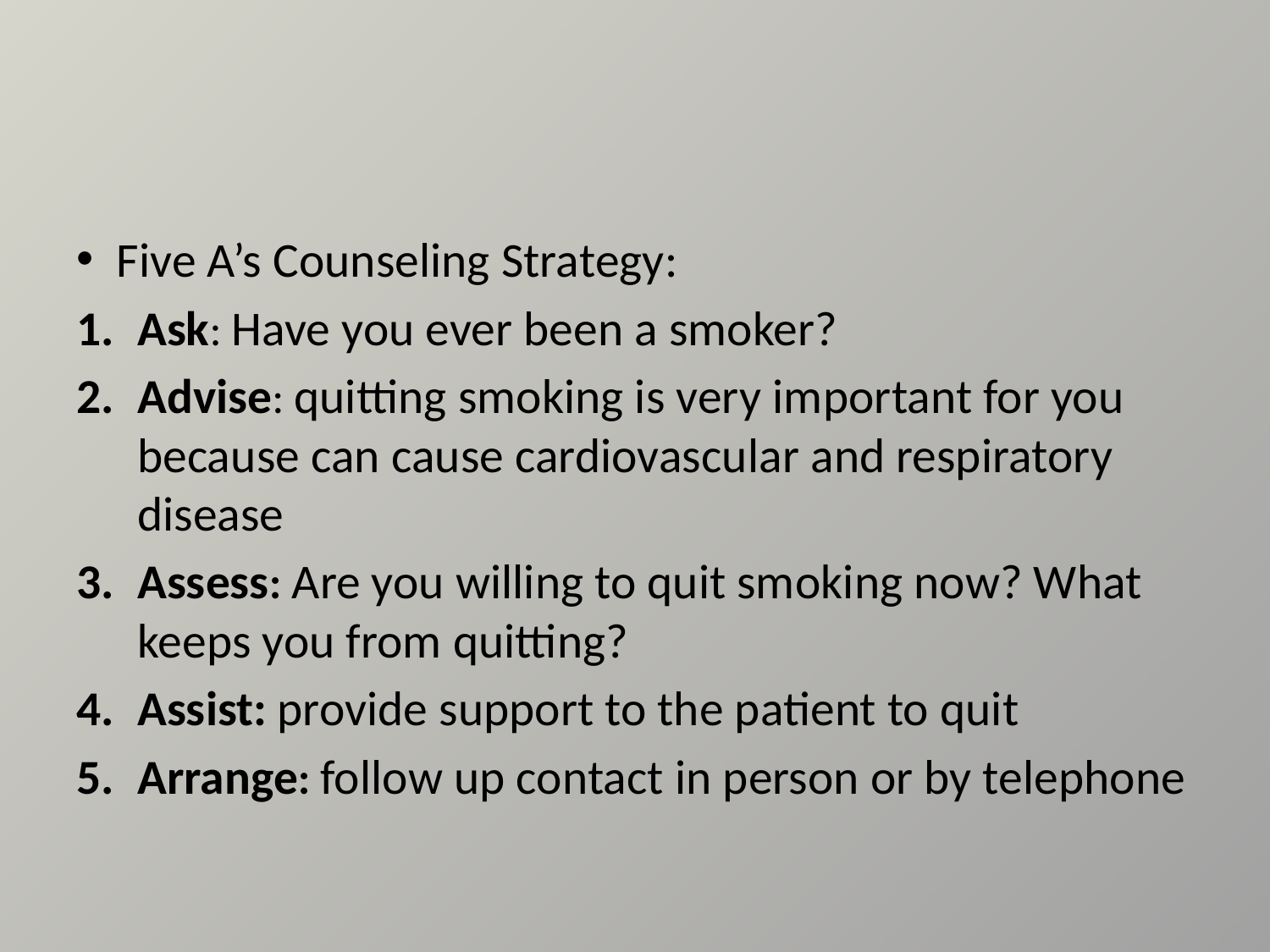

Five A’s Counseling Strategy:
Ask: Have you ever been a smoker?
Advise: quitting smoking is very important for you because can cause cardiovascular and respiratory disease
Assess: Are you willing to quit smoking now? What keeps you from quitting?
Assist: provide support to the patient to quit
Arrange: follow up contact in person or by telephone